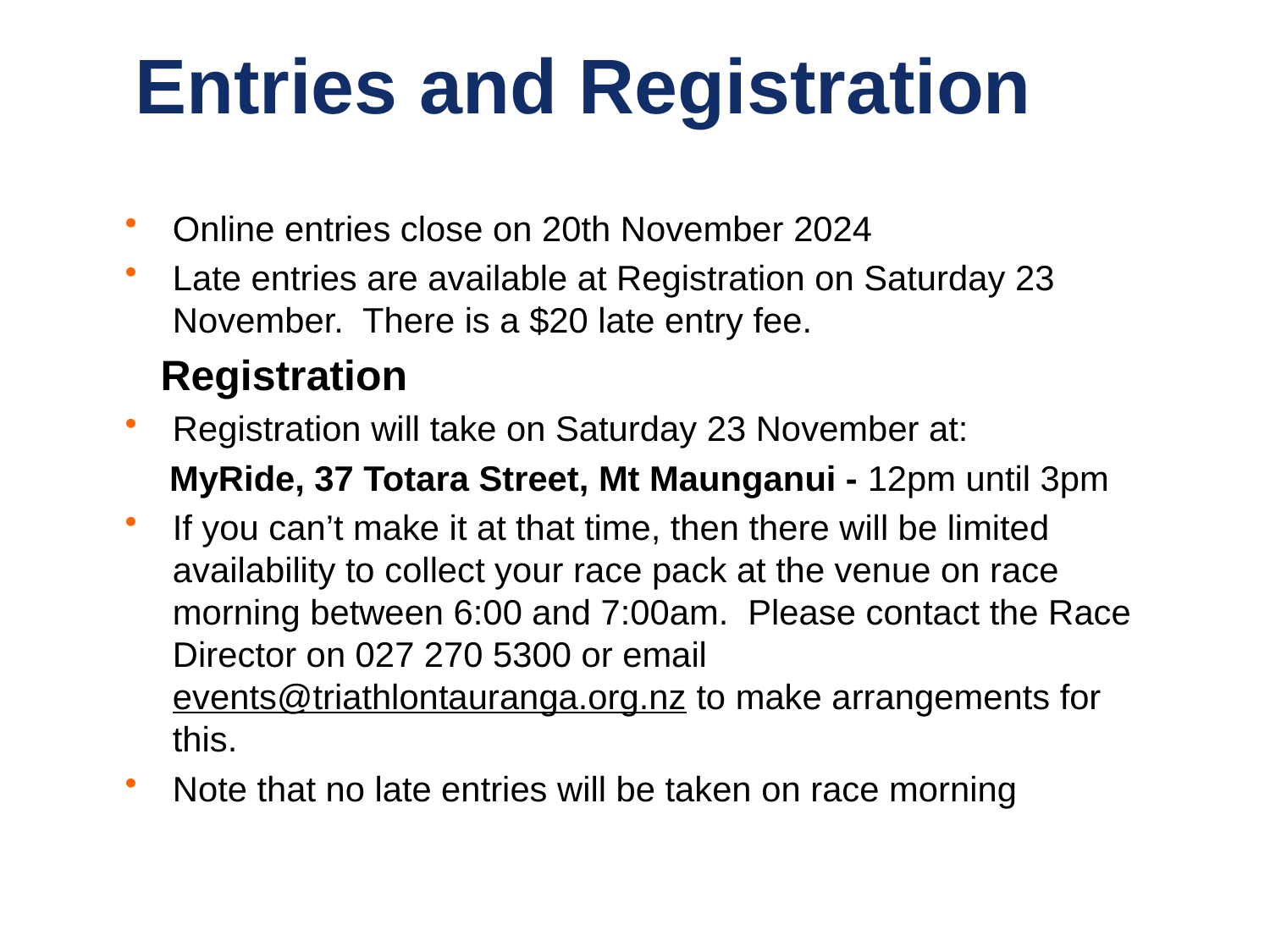

# Entries and Registration
Online entries close on 20th November 2024
Late entries are available at Registration on Saturday 23 November.  There is a $20 late entry fee.
   Registration
Registration will take on Saturday 23 November at:
  MyRide, 37 Totara Street, Mt Maunganui - 12pm until 3pm
If you can’t make it at that time, then there will be limited availability to collect your race pack at the venue on race morning between 6:00 and 7:00am.  Please contact the Race Director on 027 270 5300 or email events@triathlontauranga.org.nz to make arrangements for this.
Note that no late entries will be taken on race morning